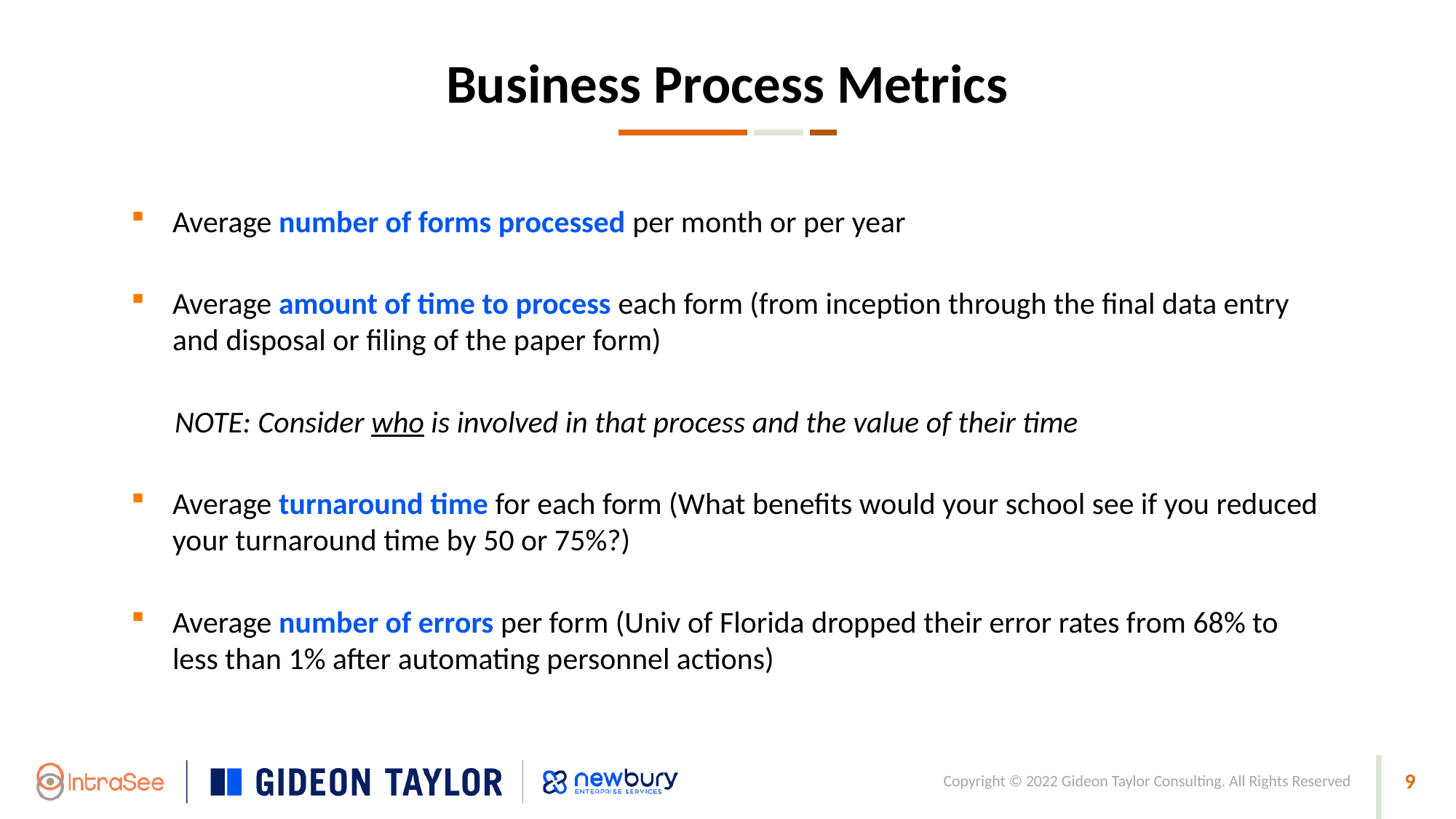

Business Process Metrics
Average number of forms processed per month or per year
Average amount of time to process each form (from inception through the final data entry and disposal or filing of the paper form)
NOTE: Consider who is involved in that process and the value of their time
Average turnaround time for each form (What benefits would your school see if you reduced your turnaround time by 50 or 75%?)
Average number of errors per form (Univ of Florida dropped their error rates from 68% to less than 1% after automating personnel actions)